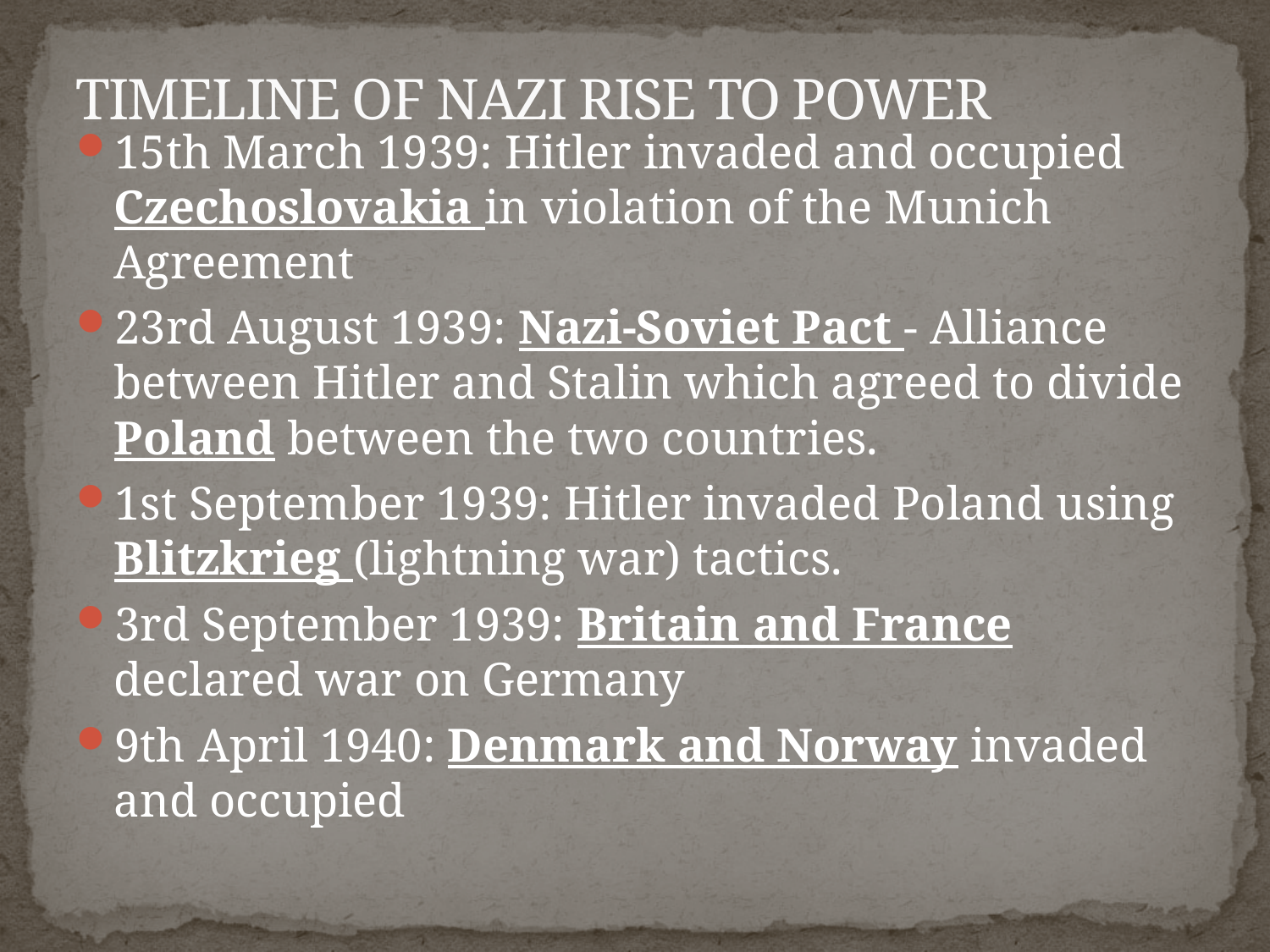

# TIMELINE OF NAZI RISE TO POWER
15th March 1939: Hitler invaded and occupied Czechoslovakia in violation of the Munich Agreement
23rd August 1939: Nazi-Soviet Pact - Alliance between Hitler and Stalin which agreed to divide Poland between the two countries.
1st September 1939: Hitler invaded Poland using Blitzkrieg (lightning war) tactics.
3rd September 1939: Britain and France declared war on Germany
9th April 1940: Denmark and Norway invaded and occupied